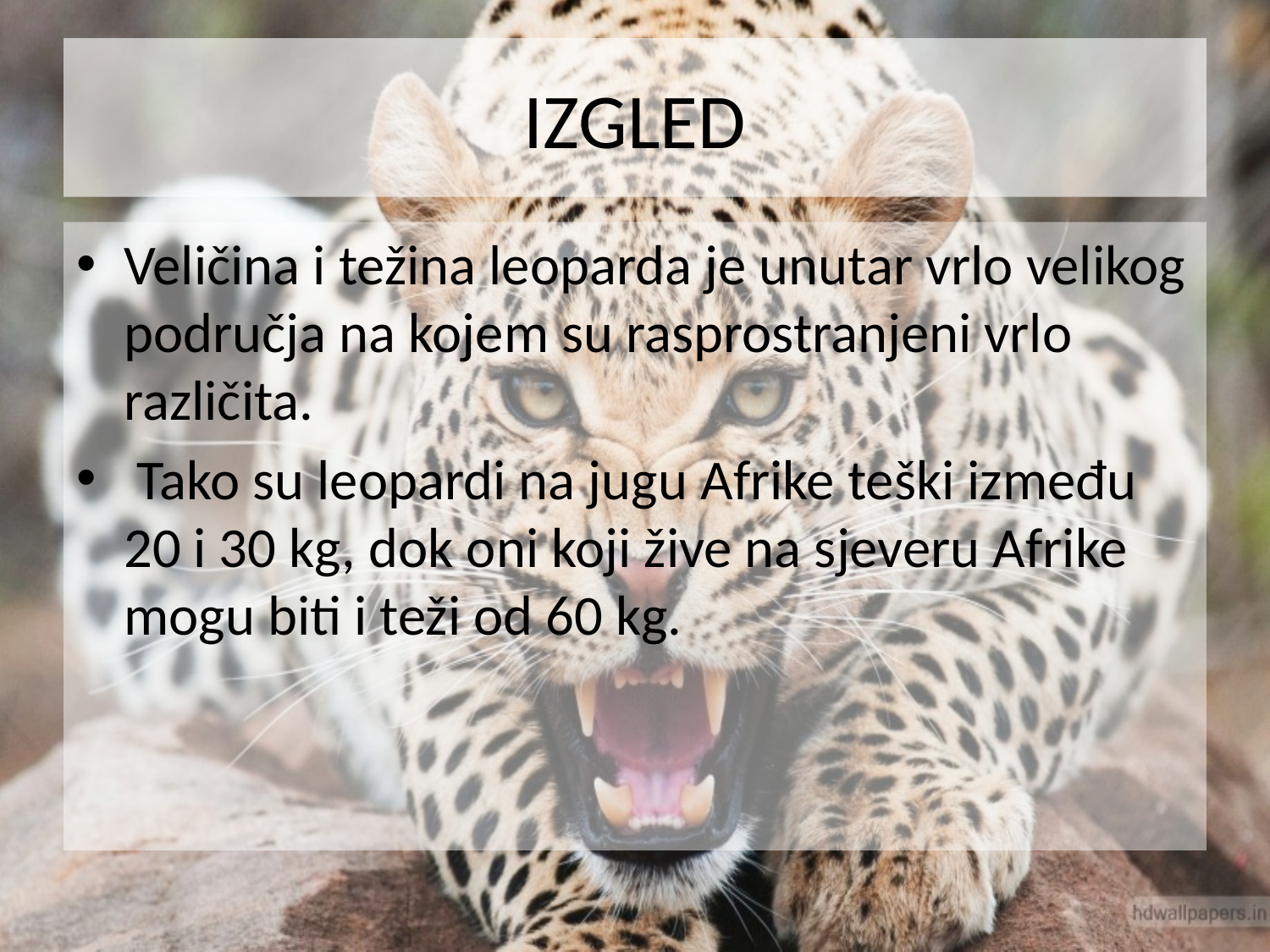

# IZGLED
Veličina i težina leoparda je unutar vrlo velikog područja na kojem su rasprostranjeni vrlo različita.
 Tako su leopardi na jugu Afrike teški između 20 i 30 kg, dok oni koji žive na sjeveru Afrike mogu biti i teži od 60 kg.